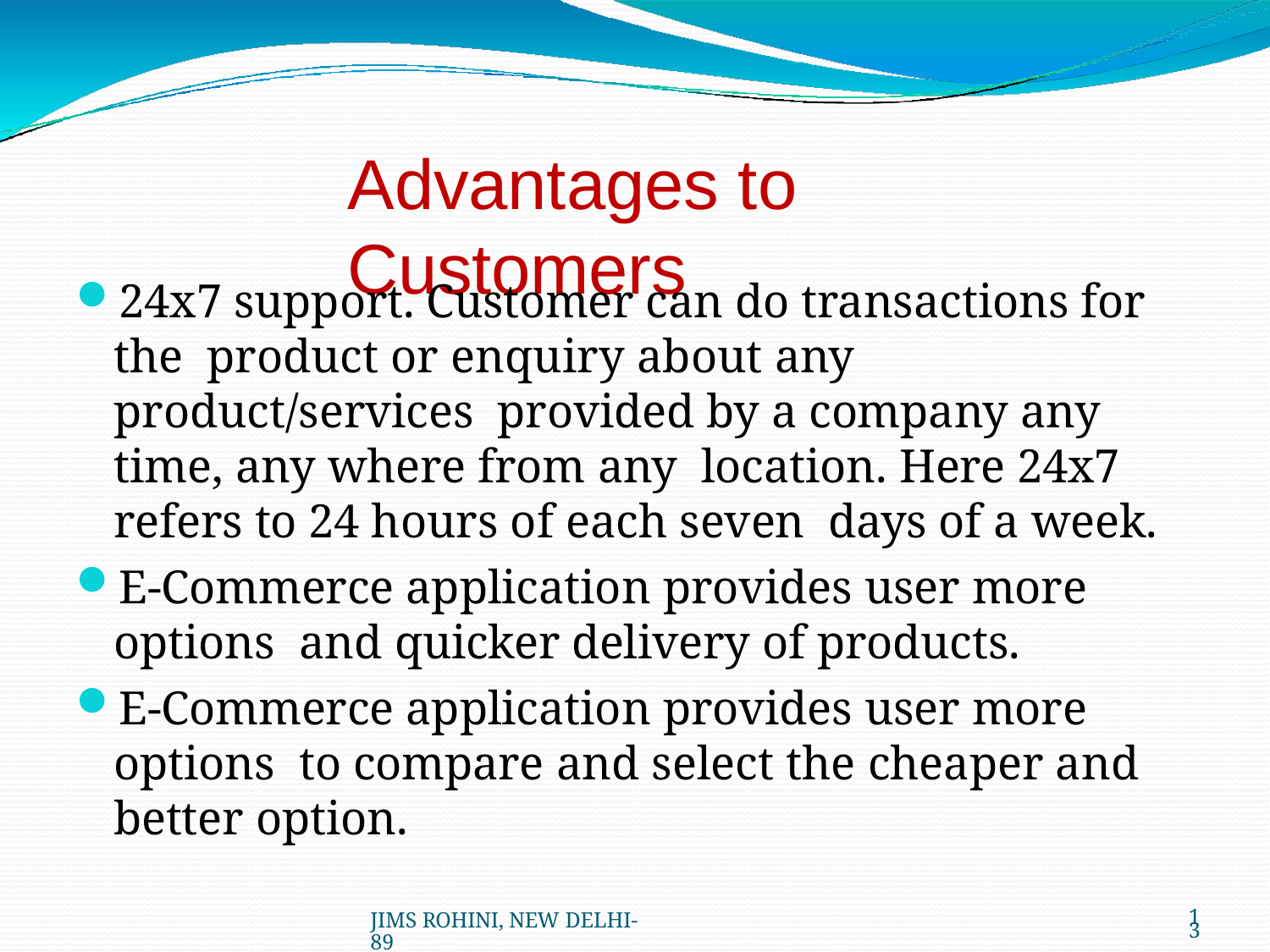

# Advantages to Customers
24x7 support. Customer can do transactions for the  product or enquiry about any product/services  provided by a company any time, any where from any  location. Here 24x7 refers to 24 hours of each seven  days of a week.
E-Commerce application provides user more options  and quicker delivery of products.
E-Commerce application provides user more options  to compare and select the cheaper and better option.
JIMS ROHINI, NEW DELHI- 89
13